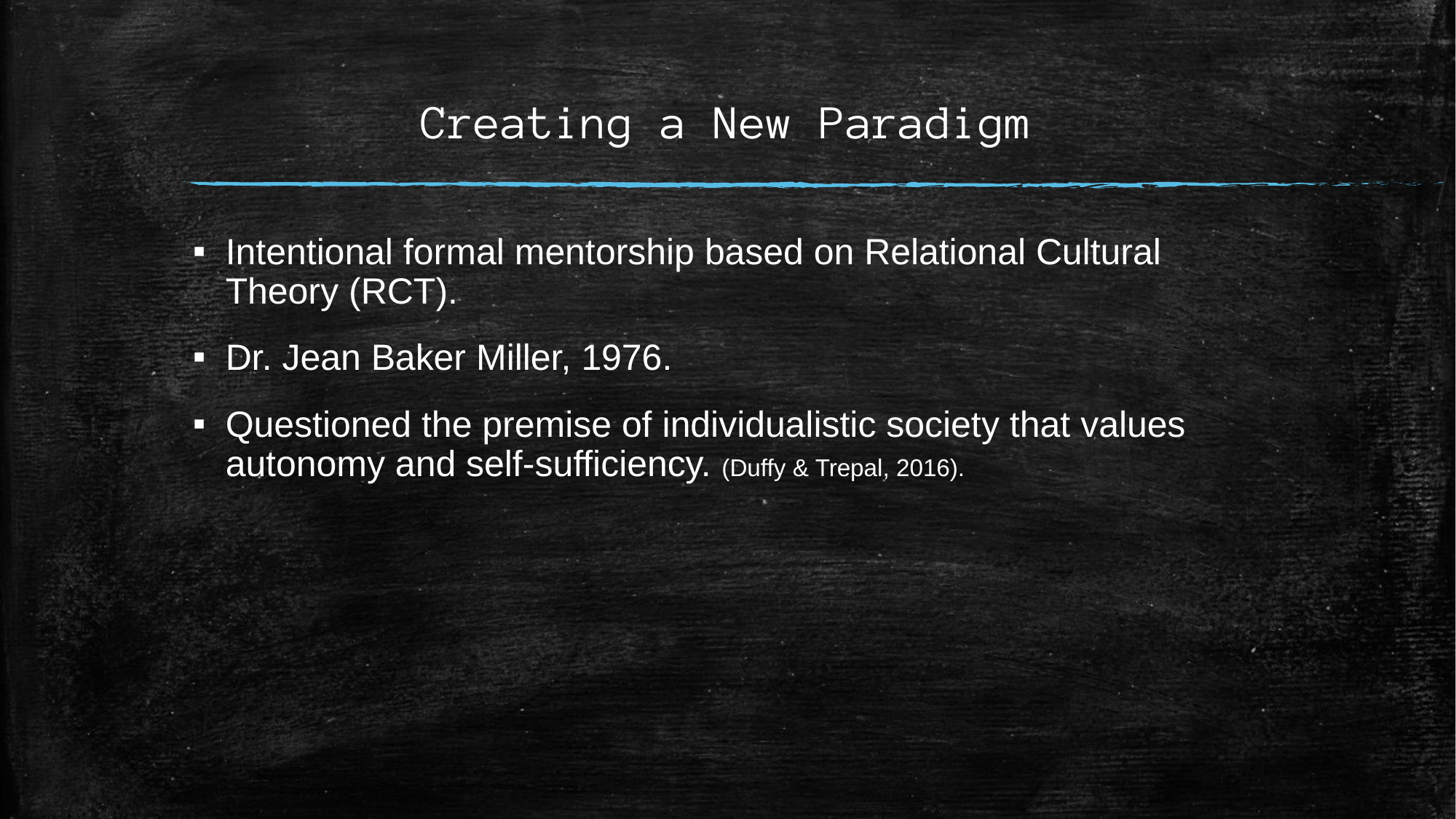

# Creating a New Paradigm
Intentional formal mentorship based on Relational Cultural Theory (RCT).
Dr. Jean Baker Miller, 1976.
Questioned the premise of individualistic society that values autonomy and self-sufficiency. (Duffy & Trepal, 2016).